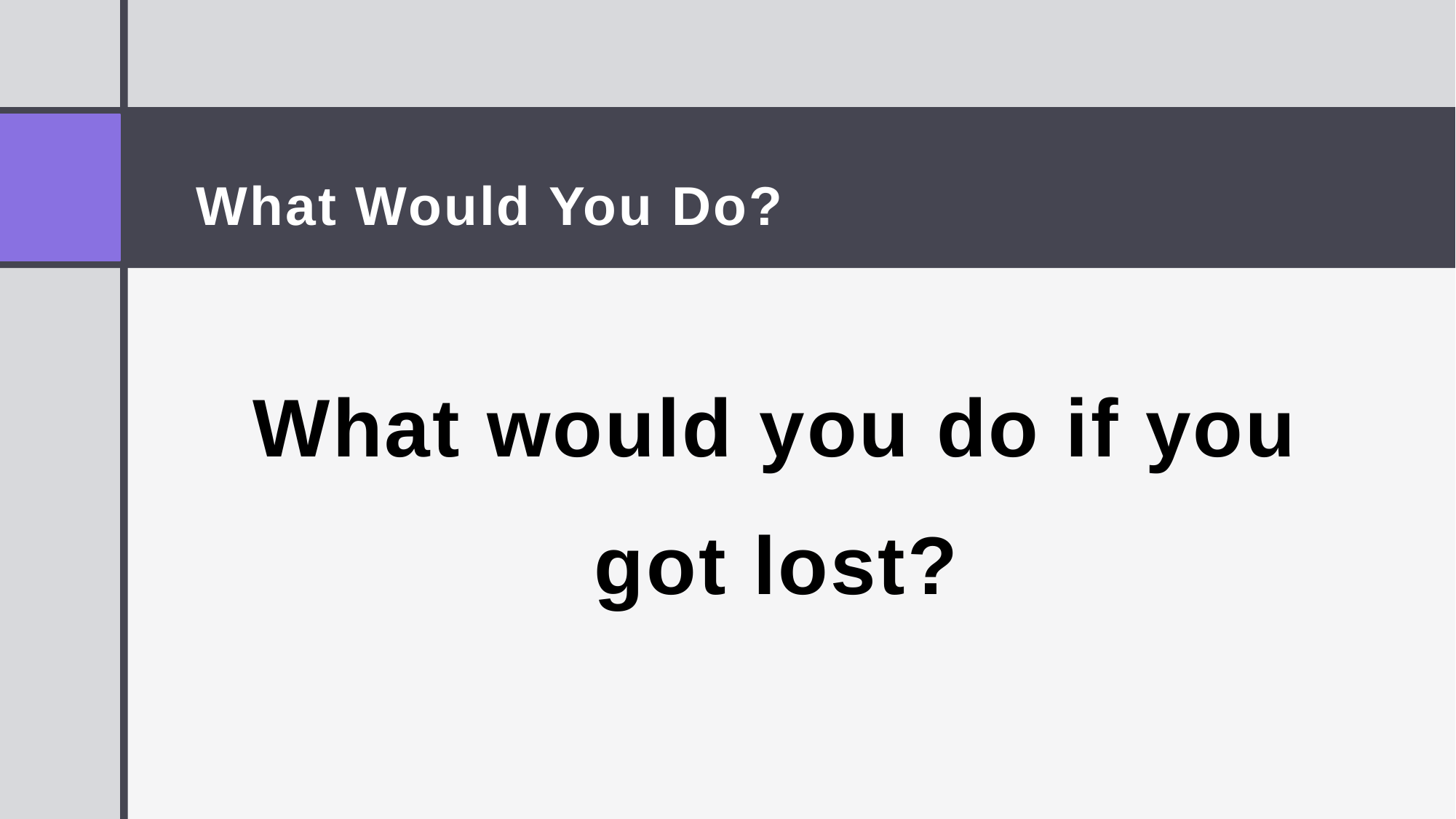

# What Would You Do?

What would you do if you got lost?